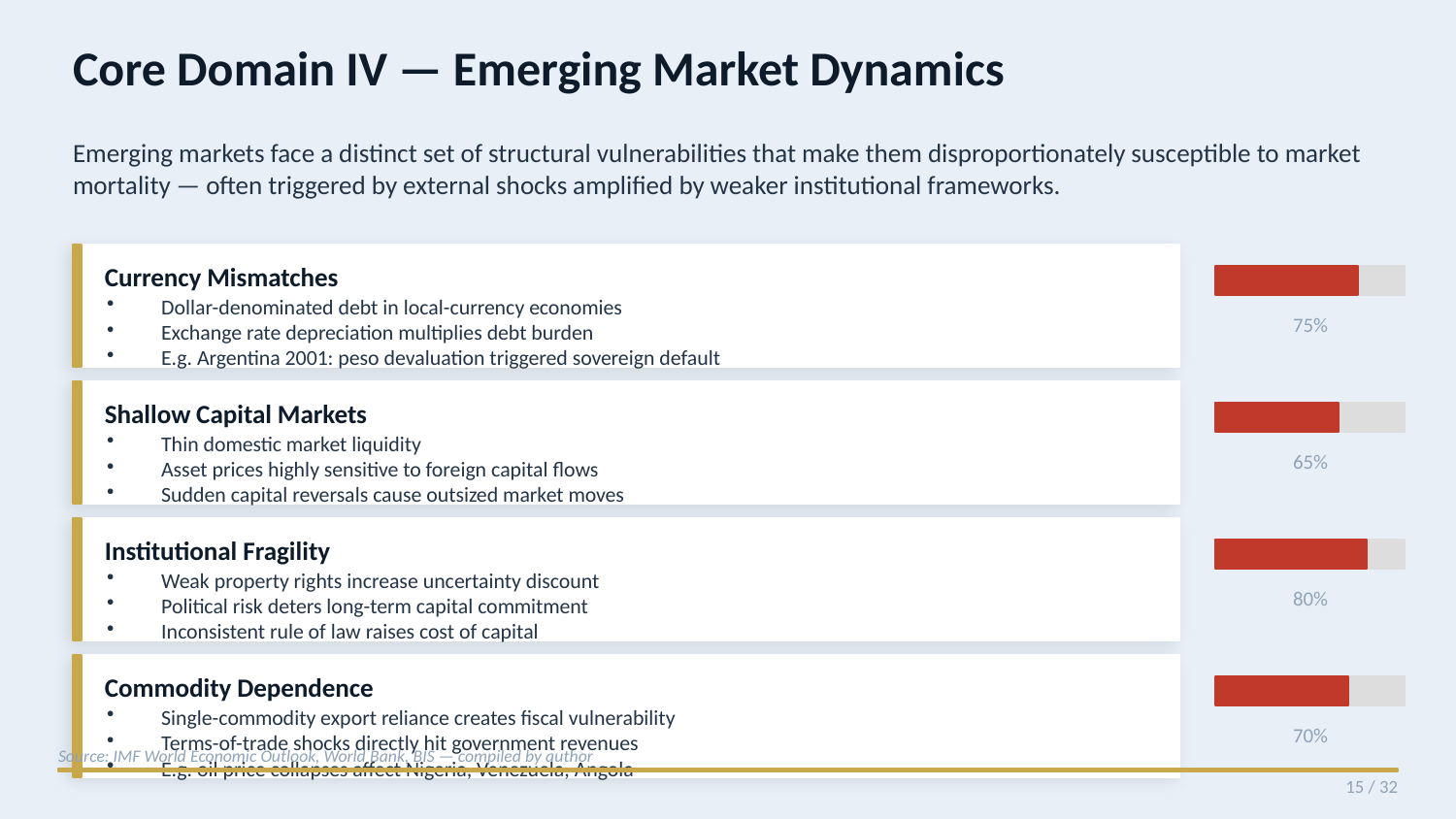

Core Domain IV — Emerging Market Dynamics
Emerging markets face a distinct set of structural vulnerabilities that make them disproportionately susceptible to market mortality — often triggered by external shocks amplified by weaker institutional frameworks.

Currency Mismatches

Dollar-denominated debt in local-currency economies
Exchange rate depreciation multiplies debt burden
E.g. Argentina 2001: peso devaluation triggered sovereign default
75%

Shallow Capital Markets

Thin domestic market liquidity
Asset prices highly sensitive to foreign capital flows
Sudden capital reversals cause outsized market moves
65%

Institutional Fragility

Weak property rights increase uncertainty discount
Political risk deters long-term capital commitment
Inconsistent rule of law raises cost of capital
80%

Commodity Dependence

Single-commodity export reliance creates fiscal vulnerability
Terms-of-trade shocks directly hit government revenues
E.g. oil price collapses affect Nigeria, Venezuela, Angola
70%
Source: IMF World Economic Outlook, World Bank, BIS — compiled by author

15 / 32